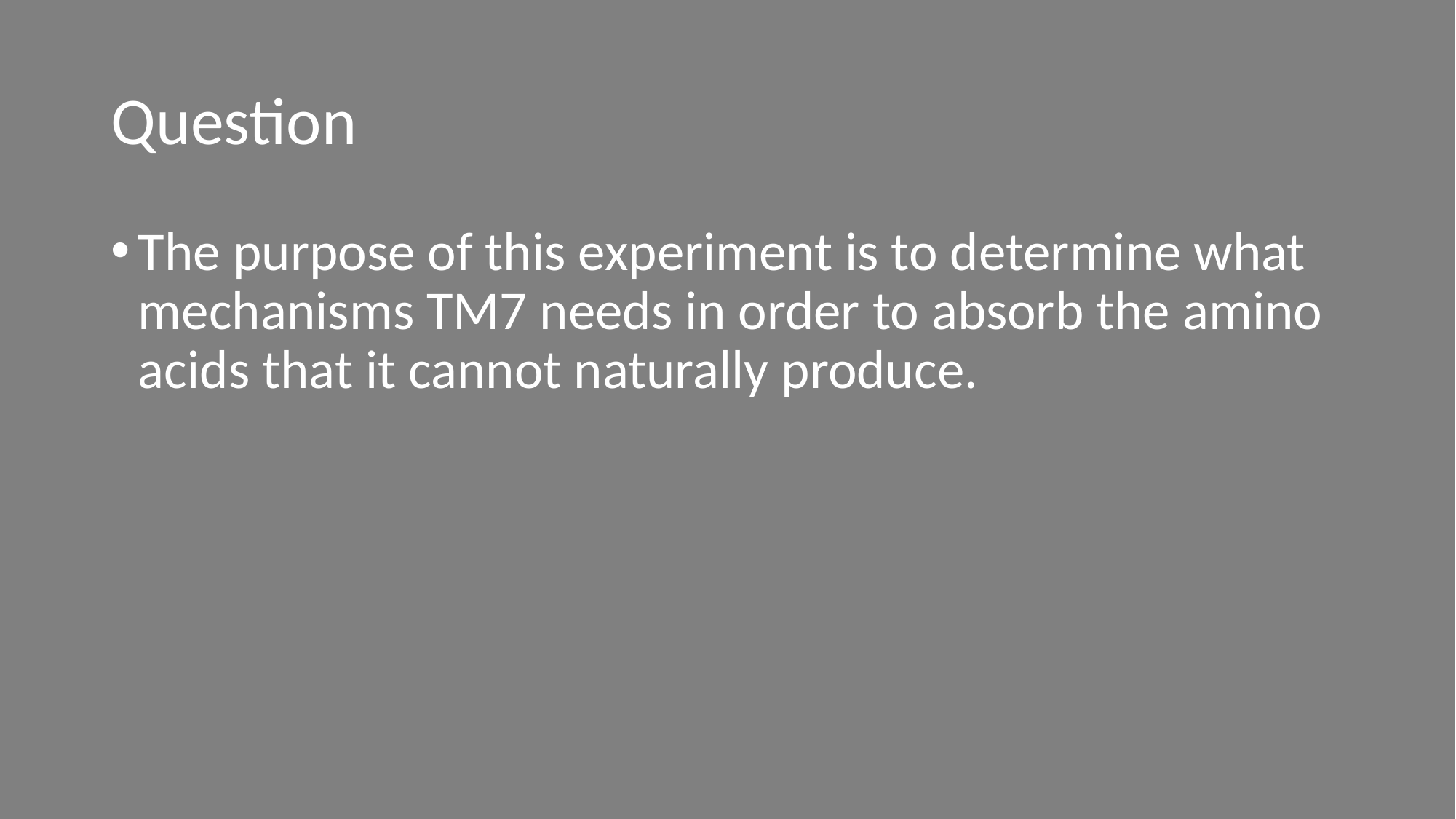

# Question
The purpose of this experiment is to determine what mechanisms TM7 needs in order to absorb the amino acids that it cannot naturally produce.